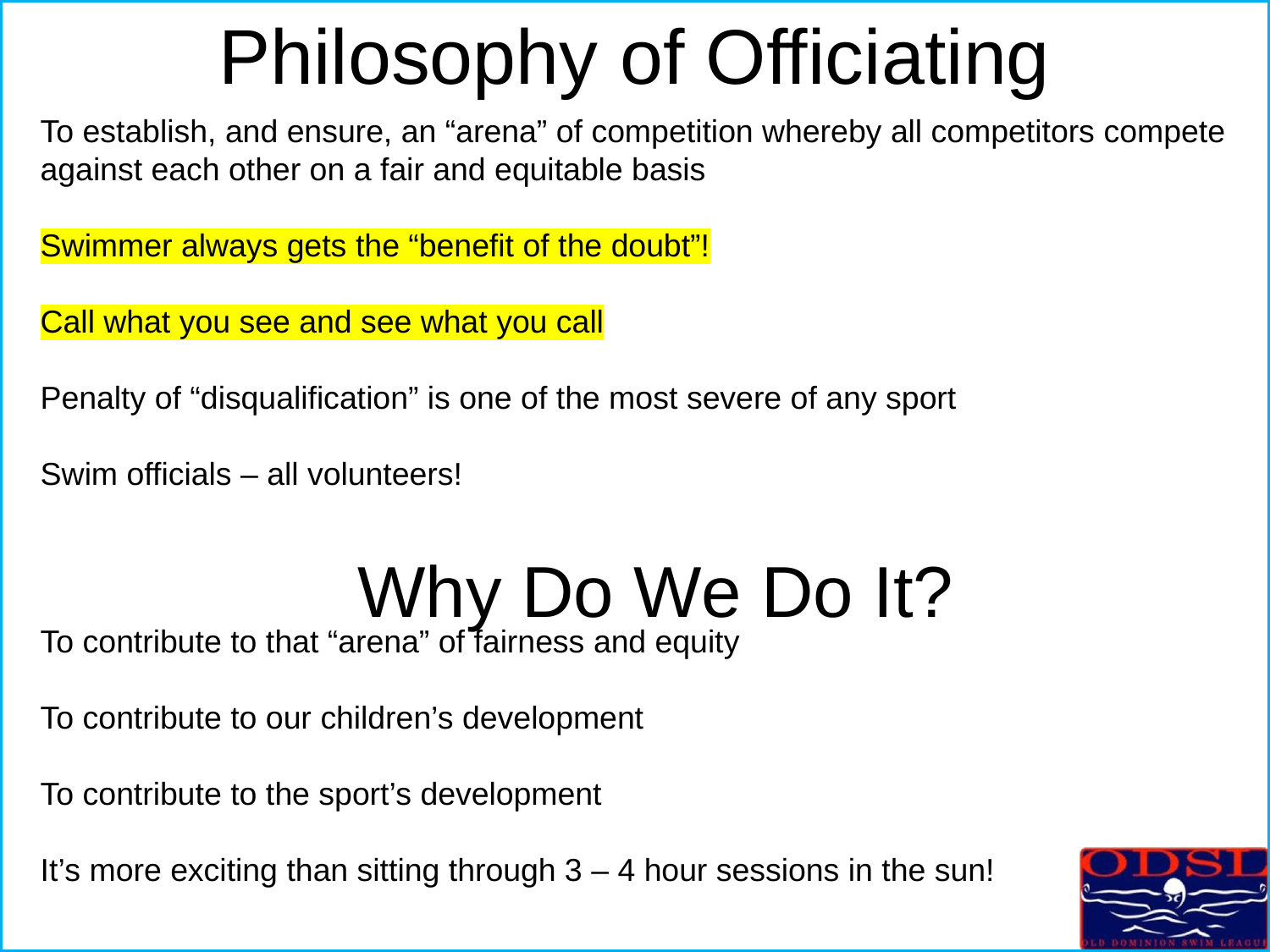

# Philosophy of Officiating
To establish, and ensure, an “arena” of competition whereby all competitors compete against each other on a fair and equitable basis

Swimmer always gets the “benefit of the doubt”!

Call what you see and see what you call

Penalty of “disqualification” is one of the most severe of any sport

Swim officials – all volunteers!

Why Do We Do It?

To contribute to that “arena” of fairness and equity

To contribute to our children’s development

To contribute to the sport’s development

It’s more exciting than sitting through 3 – 4 hour sessions in the sun!